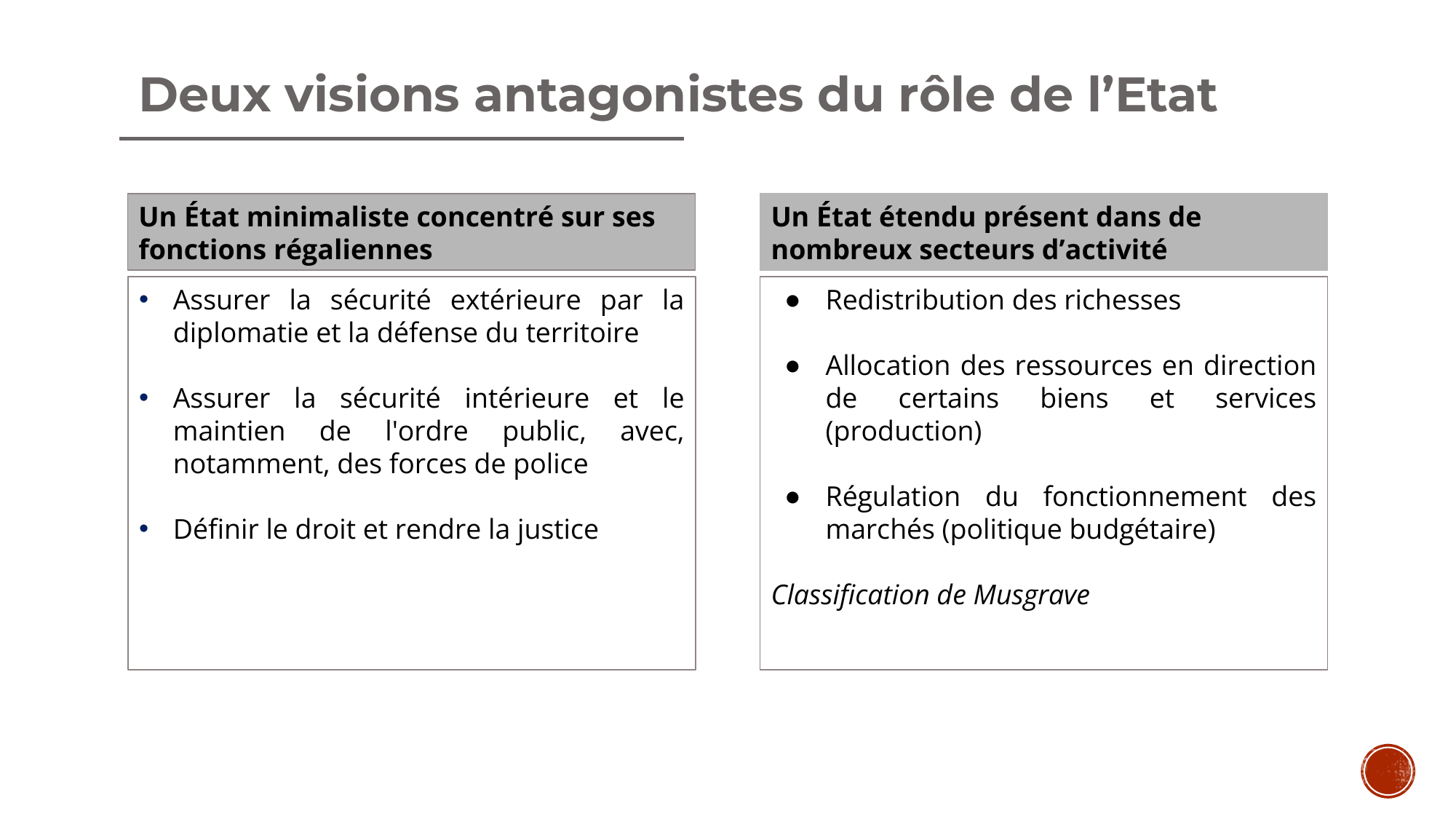

# Deux visions antagonistes du rôle de l’Etat
Un État minimaliste concentré sur ses fonctions régaliennes
Un État étendu présent dans de nombreux secteurs d’activité
Assurer la sécurité extérieure par la diplomatie et la défense du territoire

Assurer la sécurité intérieure et le maintien de l'ordre public, avec, notamment, des forces de police

Définir le droit et rendre la justice

Redistribution des richesses

Allocation des ressources en direction de certains biens et services (production)

Régulation du fonctionnement des marchés (politique budgétaire)

Classification de Musgrave